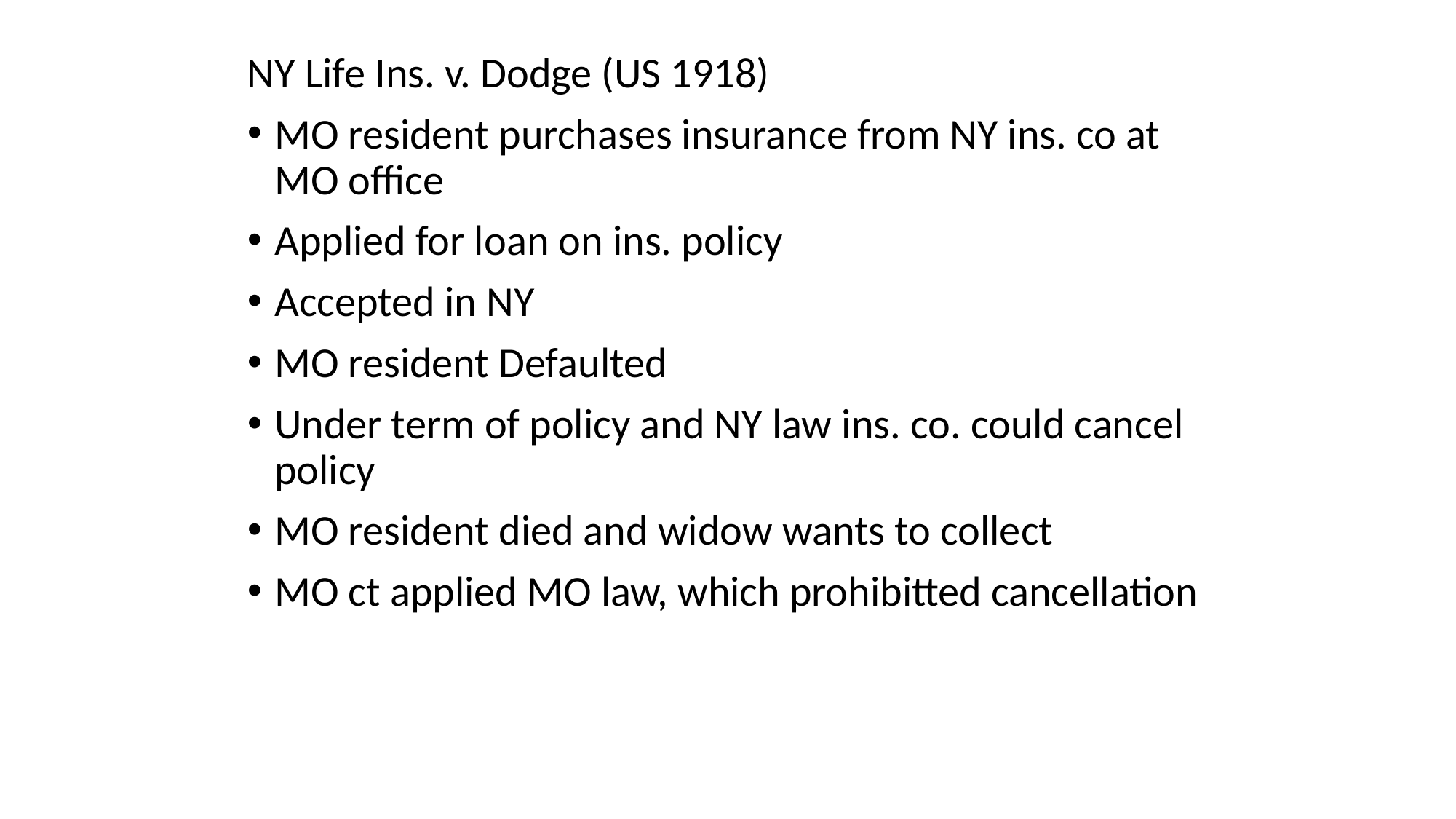

NY Life Ins. v. Dodge (US 1918)
MO resident purchases insurance from NY ins. co at MO office
Applied for loan on ins. policy
Accepted in NY
MO resident Defaulted
Under term of policy and NY law ins. co. could cancel policy
MO resident died and widow wants to collect
MO ct applied MO law, which prohibitted cancellation